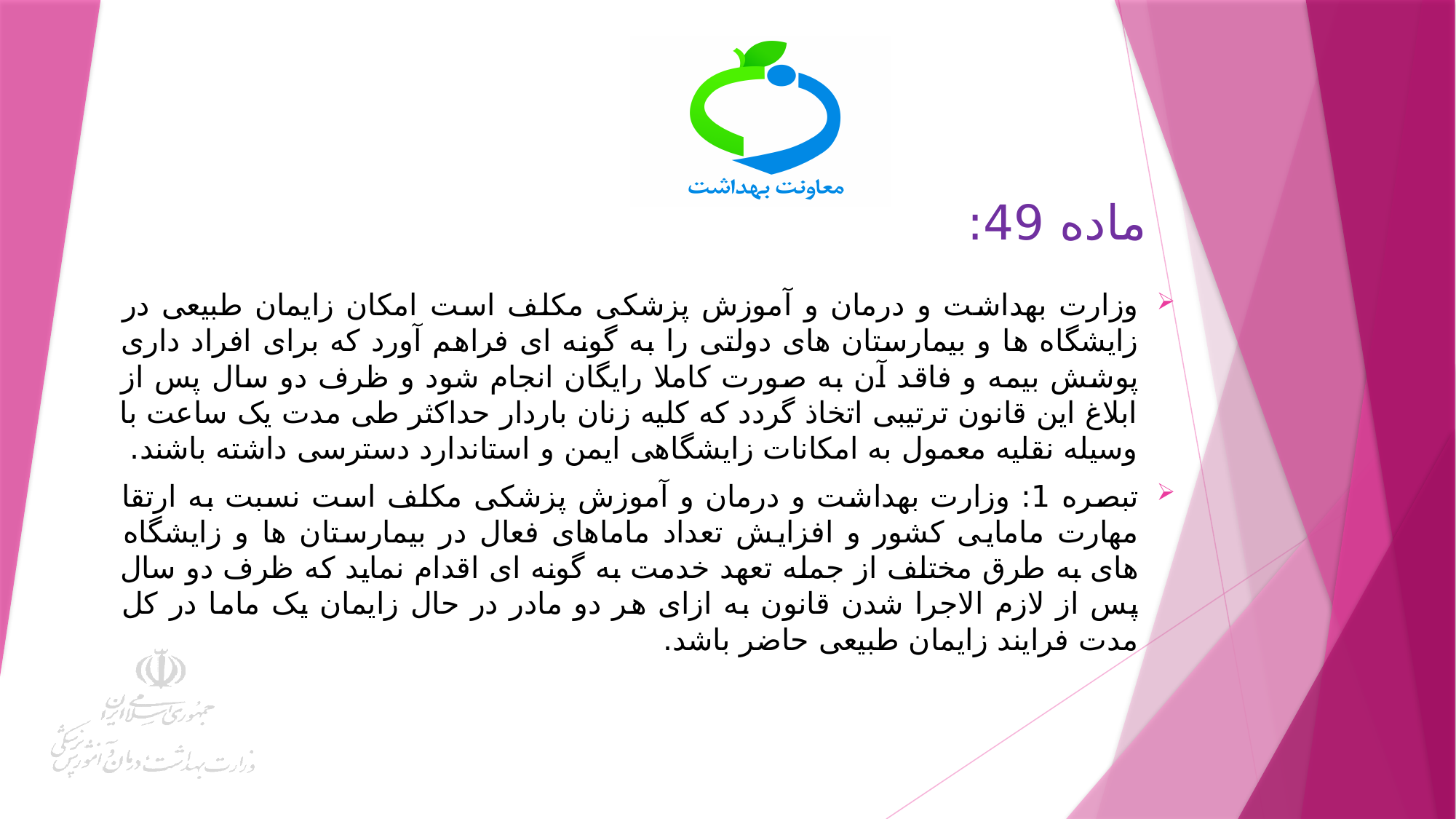

# ماده 49:
وزارت بهداشت و درمان و آموزش پزشکی مکلف است امکان زایمان طبیعی در زایشگاه ها و بیمارستان های دولتی را به گونه ای فراهم آورد که برای افراد داری پوشش بیمه و فاقد آن به صورت کاملا رایگان انجام شود و ظرف دو سال پس از ابلاغ این قانون ترتیبی اتخاذ گردد که کلیه زنان باردار حداکثر طی مدت یک ساعت با وسیله نقلیه معمول به امکانات زایشگاهی ایمن و استاندارد دسترسی داشته باشند.
تبصره 1: وزارت بهداشت و درمان و آموزش پزشکی مکلف است نسبت به ارتقا مهارت مامایی کشور و افزایش تعداد ماماهای فعال در بیمارستان ها و زایشگاه های به طرق مختلف از جمله تعهد خدمت به گونه ای اقدام نماید که ظرف دو سال پس از لازم الاجرا شدن قانون به ازای هر دو مادر در حال زایمان یک ماما در کل مدت فرایند زایمان طبیعی حاضر باشد.